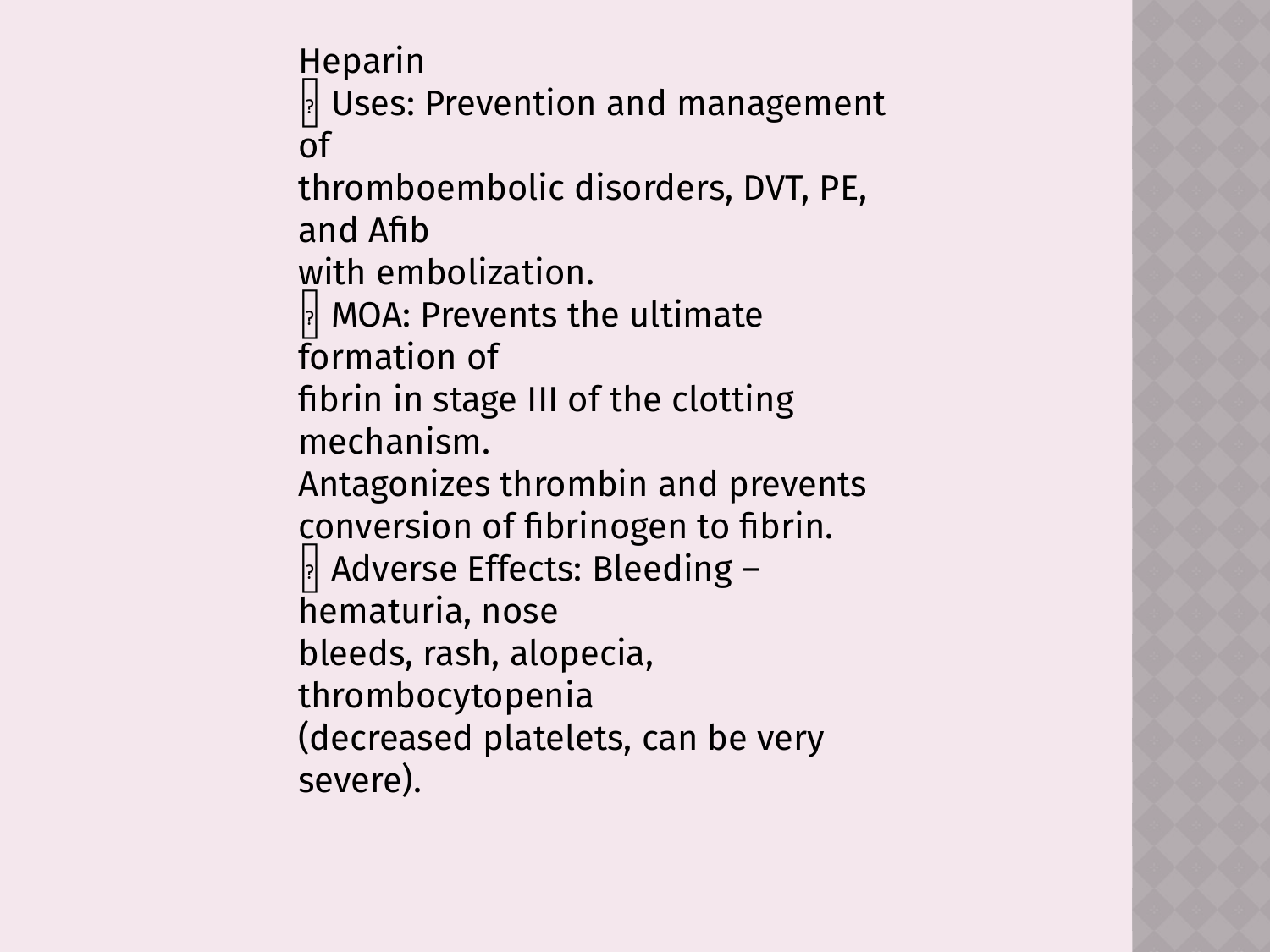

Heparin
􀂄 Uses: Prevention and management of
thromboembolic disorders, DVT, PE, and Afib
with embolization.
􀂄 MOA: Prevents the ultimate formation of
fibrin in stage III of the clotting mechanism.
Antagonizes thrombin and prevents
conversion of fibrinogen to fibrin.
􀂄 Adverse Effects: Bleeding – hematuria, nose
bleeds, rash, alopecia, thrombocytopenia
(decreased platelets, can be very severe).